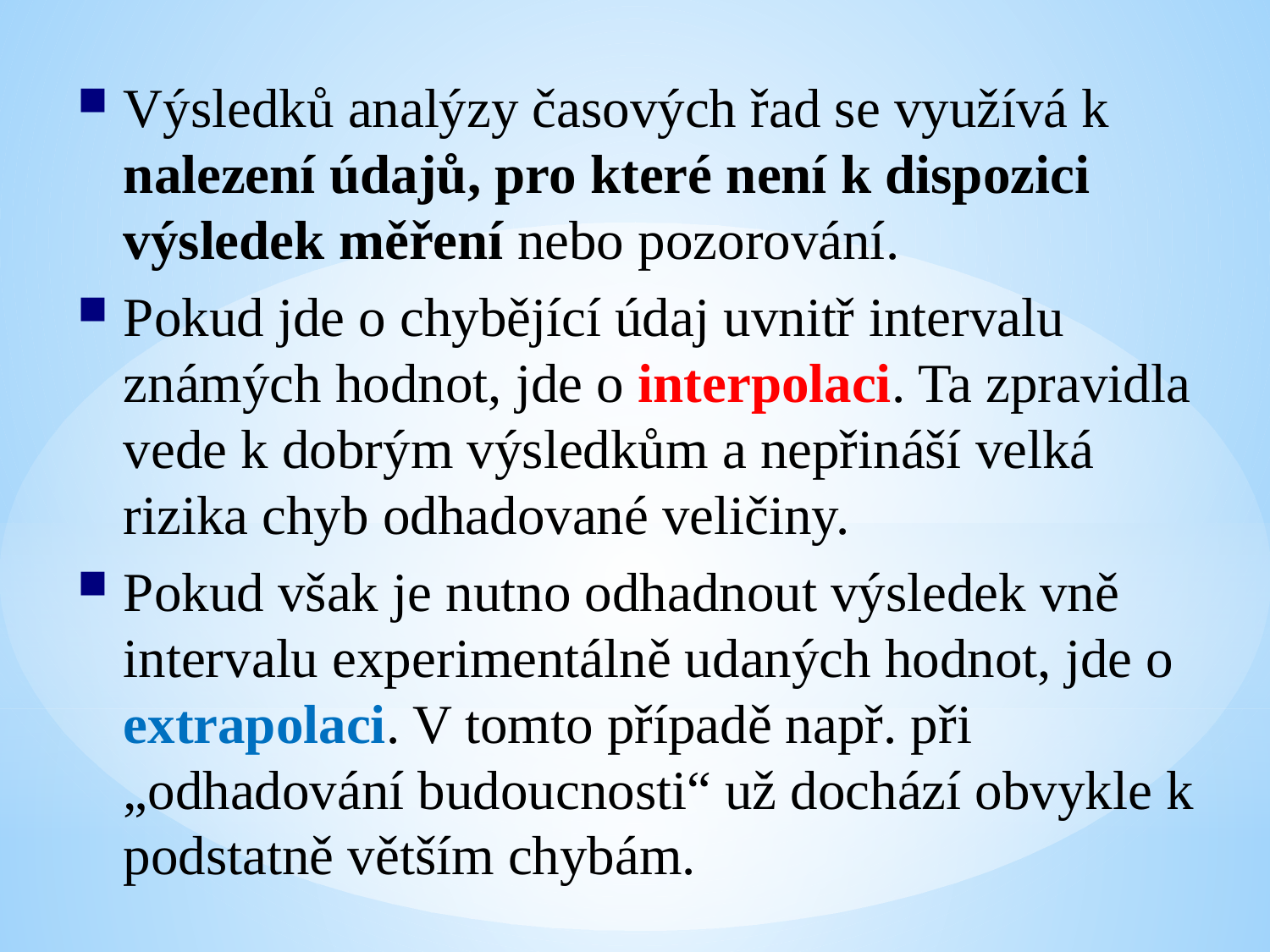

Výsledků analýzy časových řad se využívá k nalezení údajů, pro které není k dispozici výsledek měření nebo pozorování.
Pokud jde o chybějící údaj uvnitř intervalu známých hodnot, jde o interpolaci. Ta zpravidla vede k dobrým výsledkům a nepřináší velká rizika chyb odhadované veličiny.
Pokud však je nutno odhadnout výsledek vně intervalu experimentálně udaných hodnot, jde o extrapolaci. V tomto případě např. při „odhadování budoucnosti“ už dochází obvykle k podstatně větším chybám.